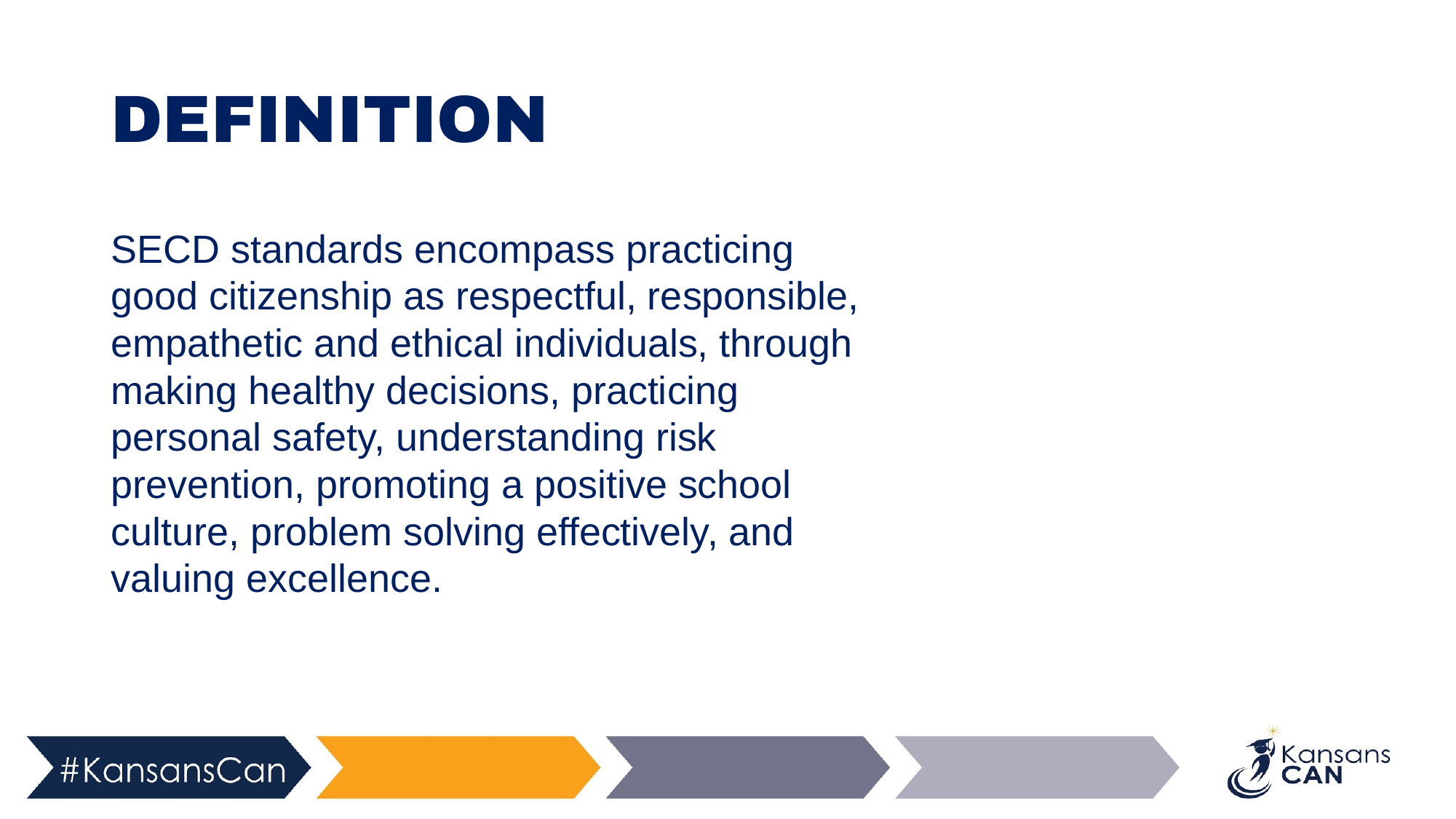

# DEFINITION
SECD standards encompass practicing good citizenship as respectful, responsible, empathetic and ethical individuals, through making healthy decisions, practicing personal safety, understanding risk prevention, promoting a positive school culture, problem solving effectively, and valuing excellence.